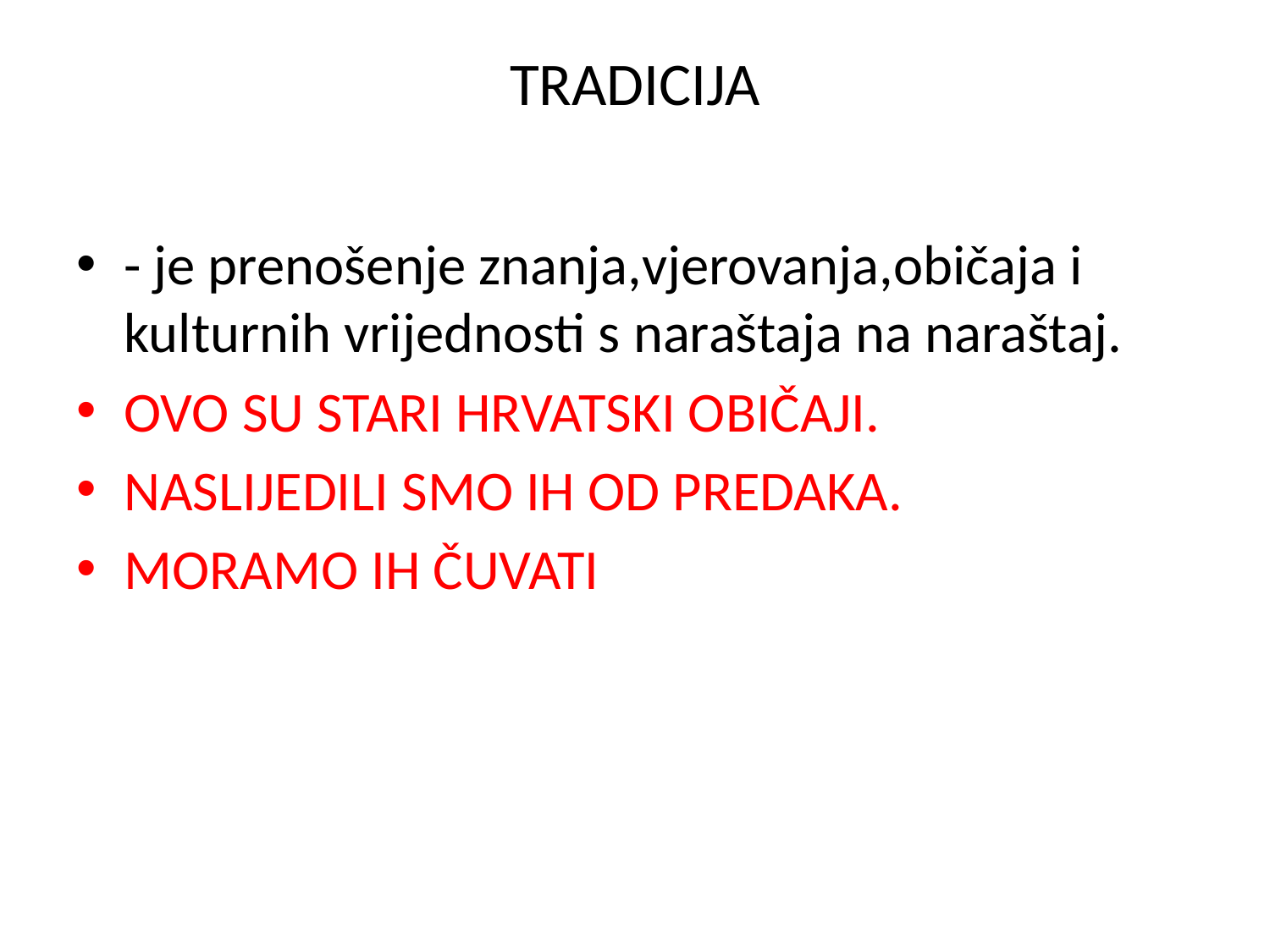

# TRADICIJA
- je prenošenje znanja,vjerovanja,običaja i kulturnih vrijednosti s naraštaja na naraštaj.
OVO SU STARI HRVATSKI OBIČAJI.
NASLIJEDILI SMO IH OD PREDAKA.
MORAMO IH ČUVATI